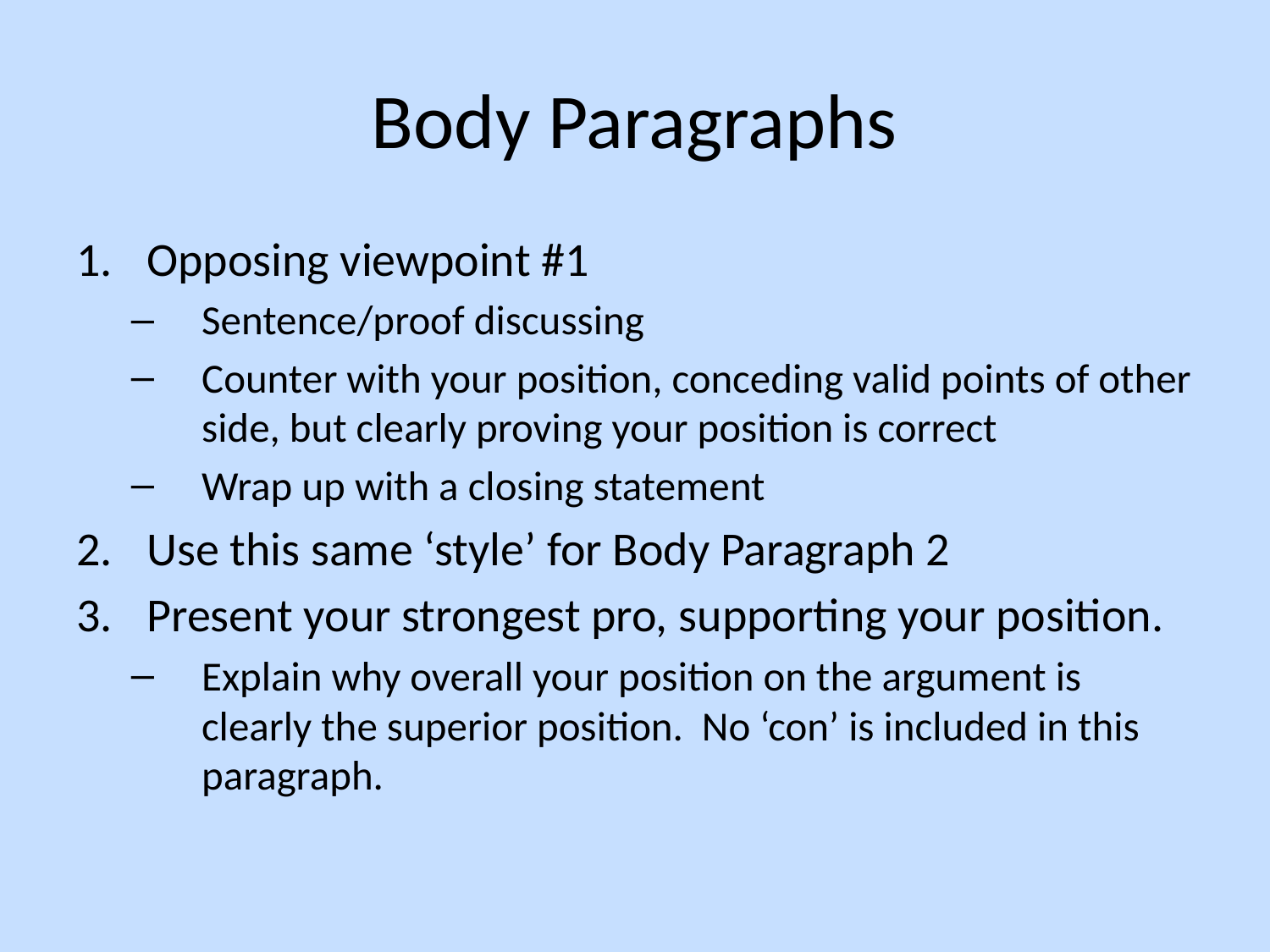

# Body Paragraphs
Opposing viewpoint #1
Sentence/proof discussing
Counter with your position, conceding valid points of other side, but clearly proving your position is correct
Wrap up with a closing statement
Use this same ‘style’ for Body Paragraph 2
Present your strongest pro, supporting your position.
Explain why overall your position on the argument is clearly the superior position.  No ‘con’ is included in this paragraph.